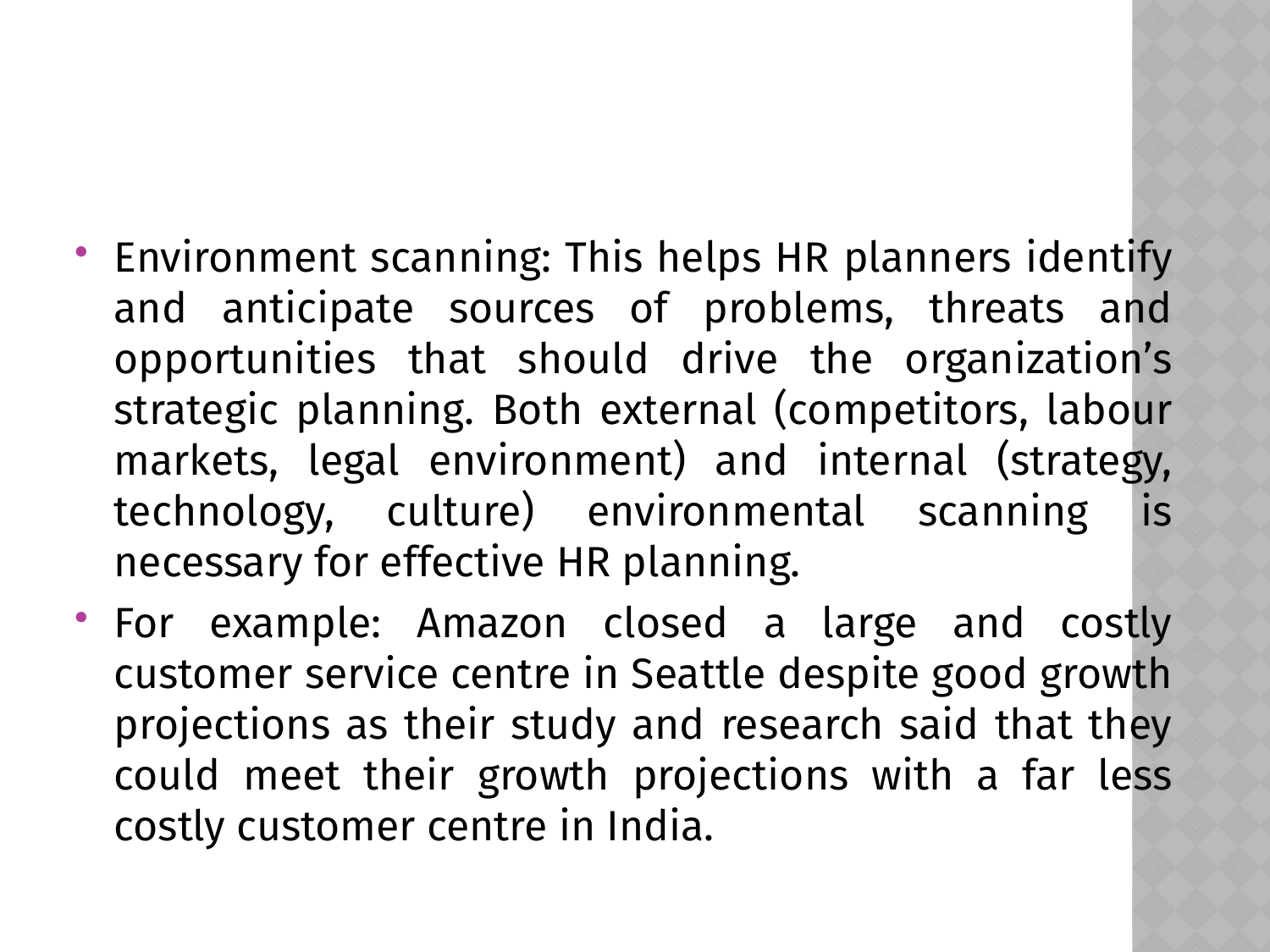

#
Environment scanning: This helps HR planners identify and anticipate sources of problems, threats and opportunities that should drive the organization’s strategic planning. Both external (competitors, labour markets, legal environment) and internal (strategy, technology, culture) environmental scanning is necessary for effective HR planning.
For example: Amazon closed a large and costly customer service centre in Seattle despite good growth projections as their study and research said that they could meet their growth projections with a far less costly customer centre in India.